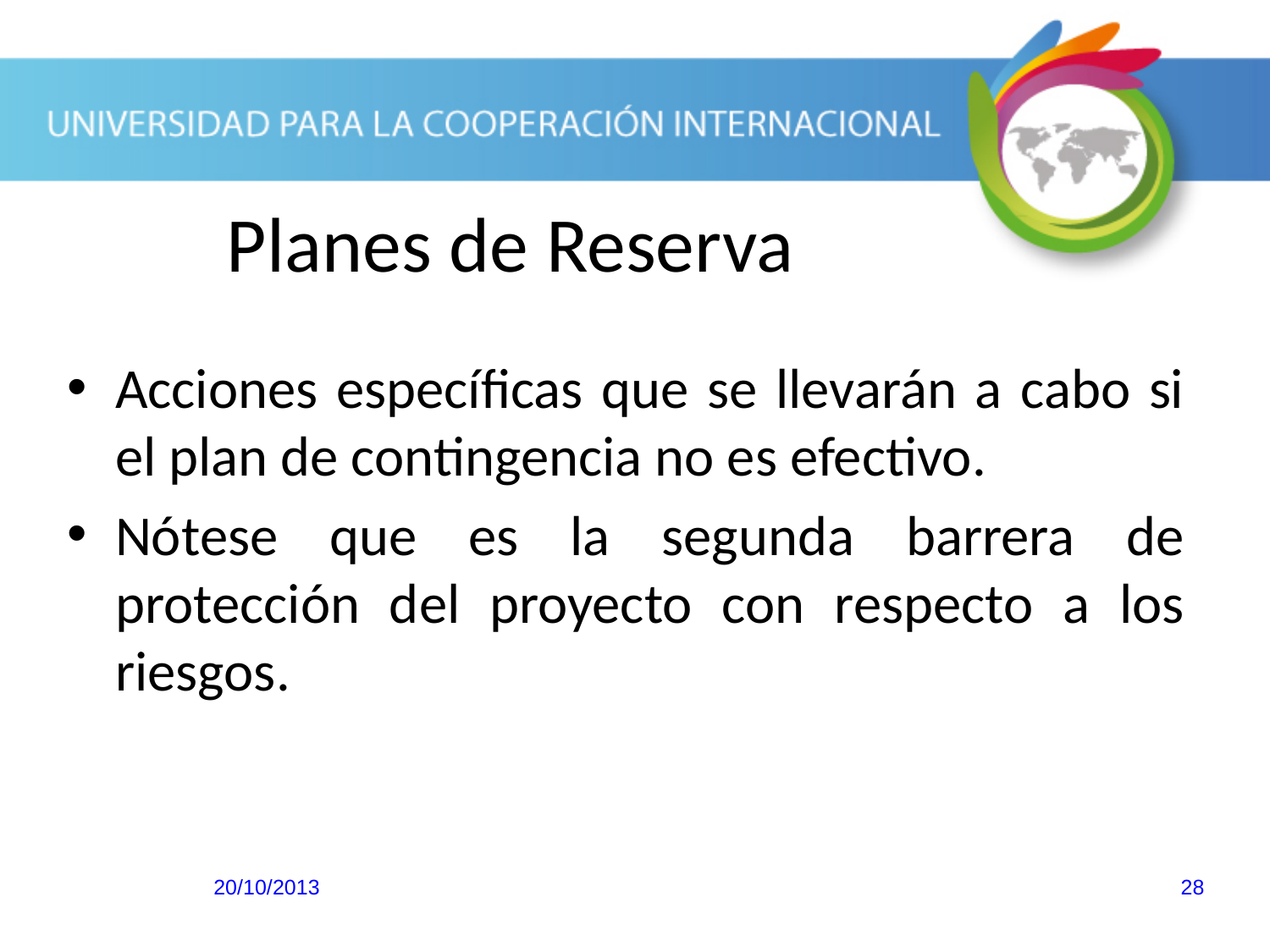

Planes de Reserva
Acciones específicas que se llevarán a cabo si el plan de contingencia no es efectivo.
Nótese que es la segunda barrera de protección del proyecto con respecto a los riesgos.
20/10/2013
28